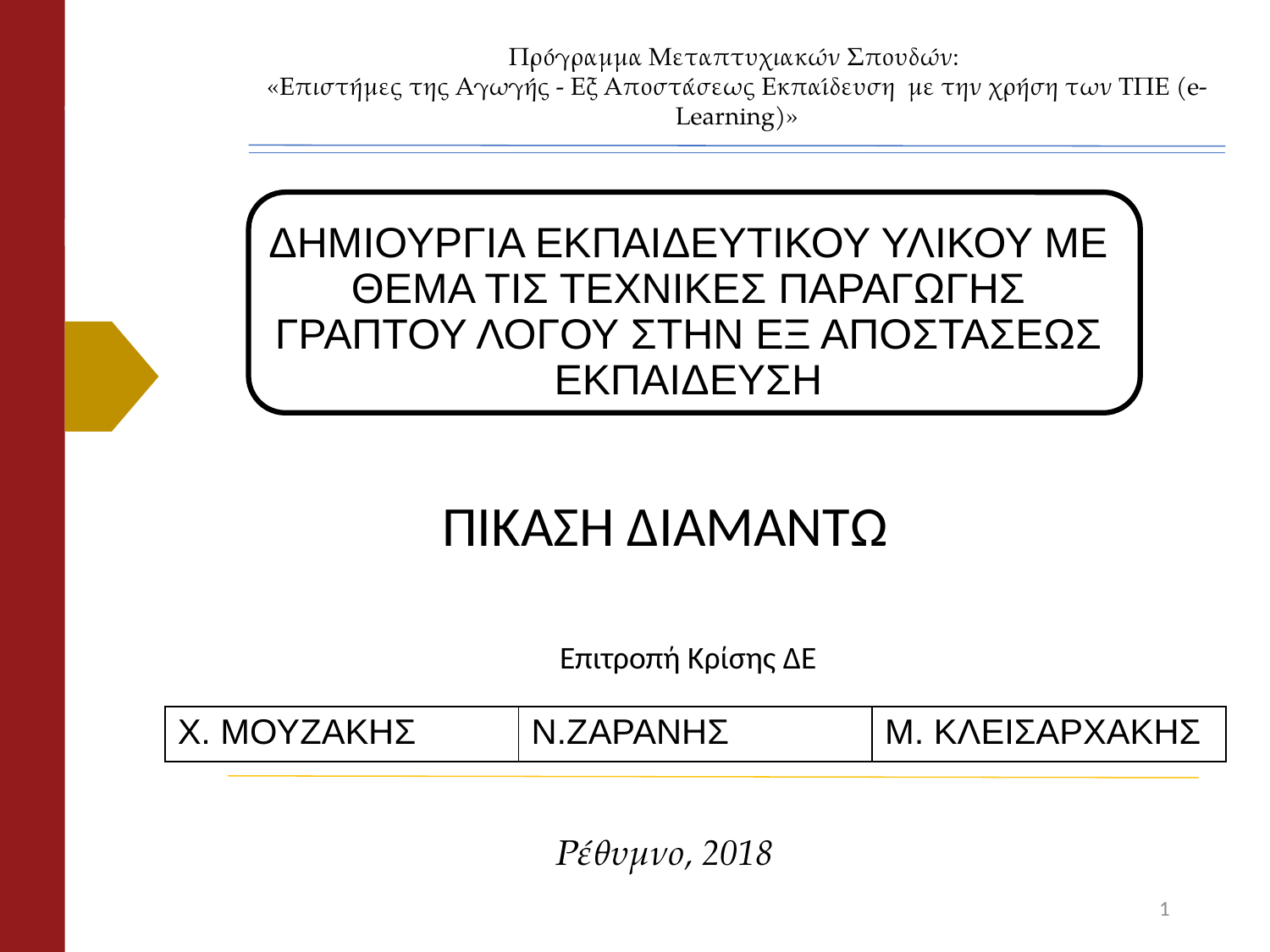

Πρόγραμμα Μεταπτυχιακών Σπουδών:
«Επιστήμες της Αγωγής - Εξ Αποστάσεως Εκπαίδευση  με την χρήση των ΤΠΕ (e-Learning)»
# ΔΗΜΙΟΥΡΓΙΑ ΕΚΠΑΙΔΕΥΤΙΚΟΥ ΥΛΙΚΟΥ ΜΕ ΘΕΜΑ ΤΙΣ ΤΕΧΝΙΚΕΣ ΠΑΡΑΓΩΓΗΣ ΓΡΑΠΤΟΥ ΛΟΓΟΥ ΣΤΗΝ ΕΞ ΑΠΟΣΤΑΣΕΩΣ ΕΚΠΑΙΔΕΥΣΗ

ΠΙΚΑΣΗ ΔΙΑΜΑΝΤΩ
Επιτροπή Κρίσης ΔΕ
| Χ. ΜΟΥΖΑΚΗΣ | Ν.ΖΑΡΑΝΗΣ | Μ. ΚΛΕΙΣΑΡΧΑΚΗΣ |
| --- | --- | --- |
Ρέθυμνο, 2018
1